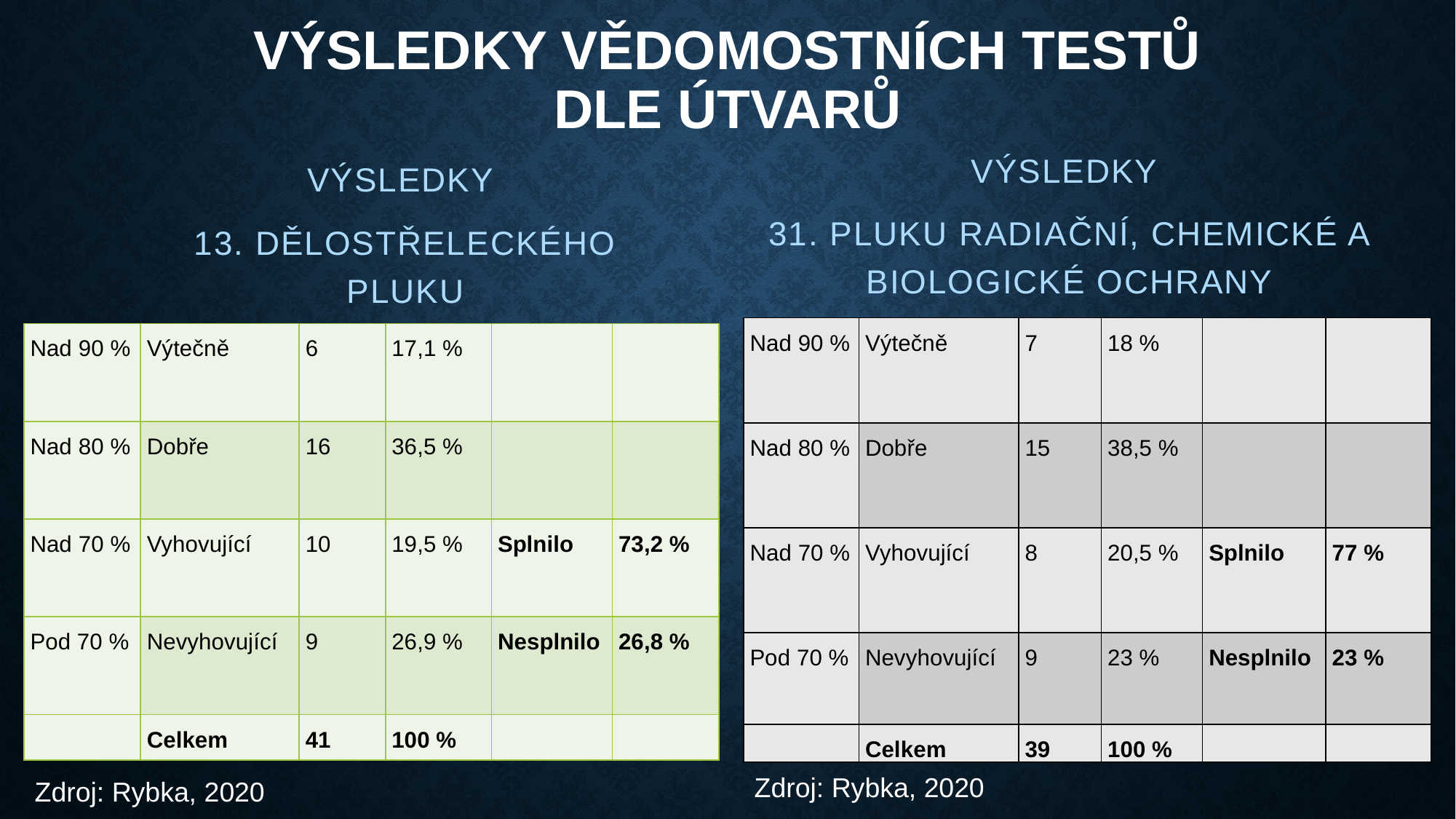

# Výsledky vědomostních testů dle útvarů
Výsledky
31. pluku radiační, chemické a biologické ochrany
Výsledky
13. dělostřeleckého pluku
| Nad 90 % | Výtečně | 7 | 18 % |  |  |
| --- | --- | --- | --- | --- | --- |
| Nad 80 % | Dobře | 15 | 38,5 % |  |  |
| Nad 70 % | Vyhovující | 8 | 20,5 % | Splnilo | 77 % |
| Pod 70 % | Nevyhovující | 9 | 23 % | Nesplnilo | 23 % |
|  | Celkem | 39 | 100 % |  |  |
| Nad 90 % | Výtečně | 6 | 17,1 % |  |  |
| --- | --- | --- | --- | --- | --- |
| Nad 80 % | Dobře | 16 | 36,5 % |  |  |
| Nad 70 % | Vyhovující | 10 | 19,5 % | Splnilo | 73,2 % |
| Pod 70 % | Nevyhovující | 9 | 26,9 % | Nesplnilo | 26,8 % |
|  | Celkem | 41 | 100 % |  |  |
Zdroj: Rybka, 2020
Zdroj: Rybka, 2020